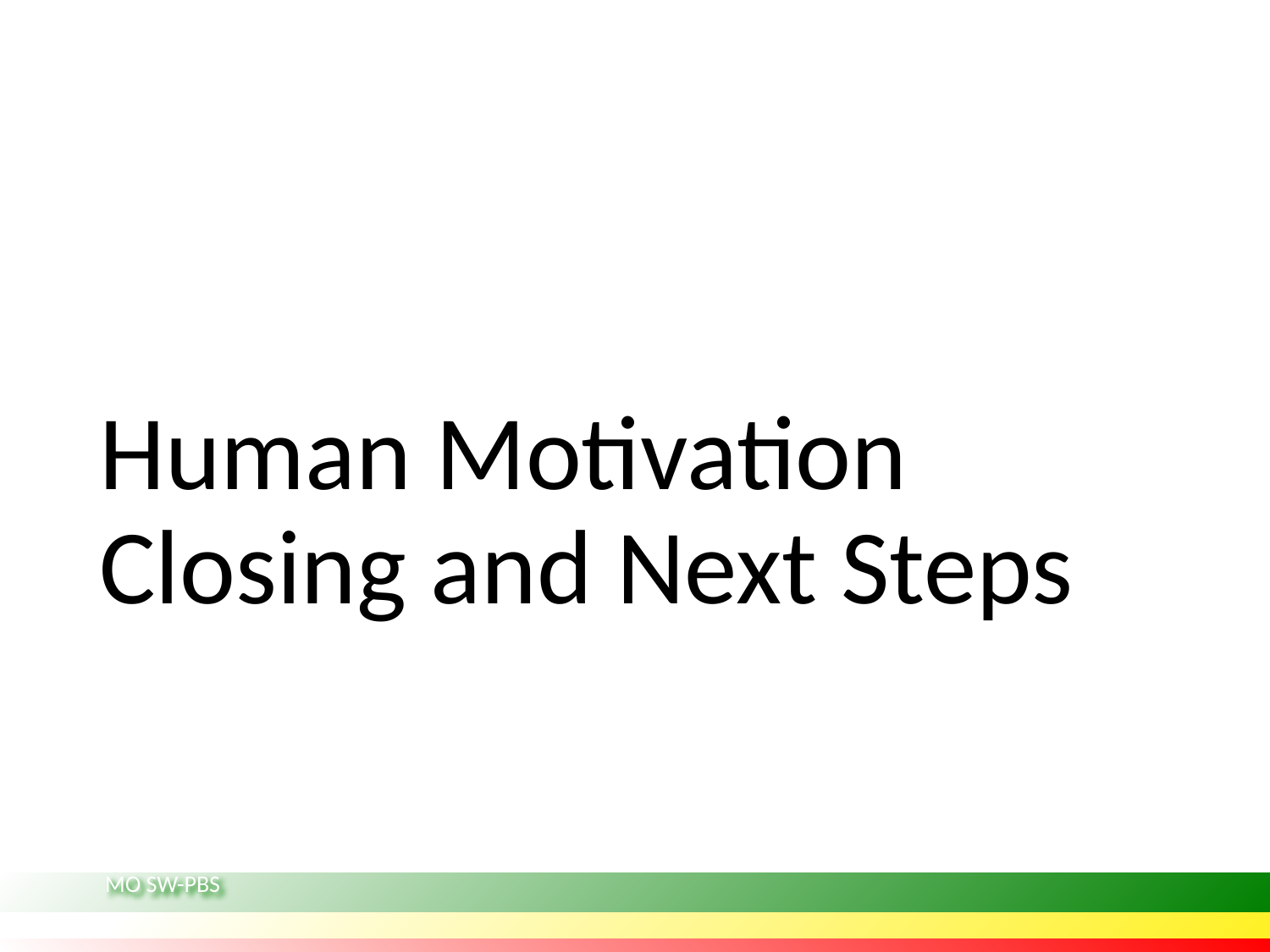

# Human Motivation Closing and Next Steps